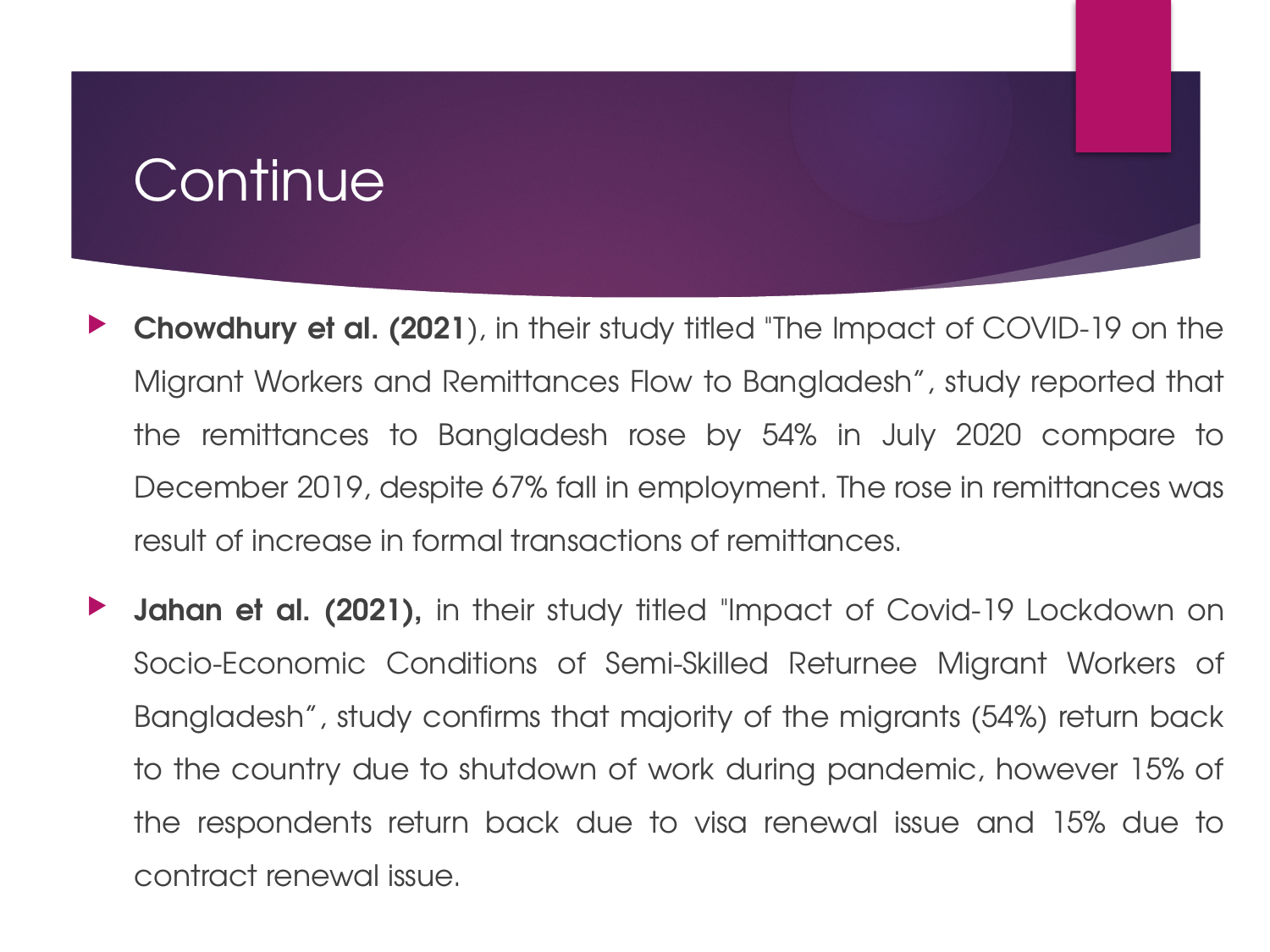

# Continue
Chowdhury et al. (2021), in their study titled "The Impact of COVID-19 on the Migrant Workers and Remittances Flow to Bangladesh”, study reported that the remittances to Bangladesh rose by 54% in July 2020 compare to December 2019, despite 67% fall in employment. The rose in remittances was result of increase in formal transactions of remittances.
Jahan et al. (2021), in their study titled "Impact of Covid-19 Lockdown on Socio-Economic Conditions of Semi-Skilled Returnee Migrant Workers of Bangladesh”, study confirms that majority of the migrants (54%) return back to the country due to shutdown of work during pandemic, however 15% of the respondents return back due to visa renewal issue and 15% due to contract renewal issue.